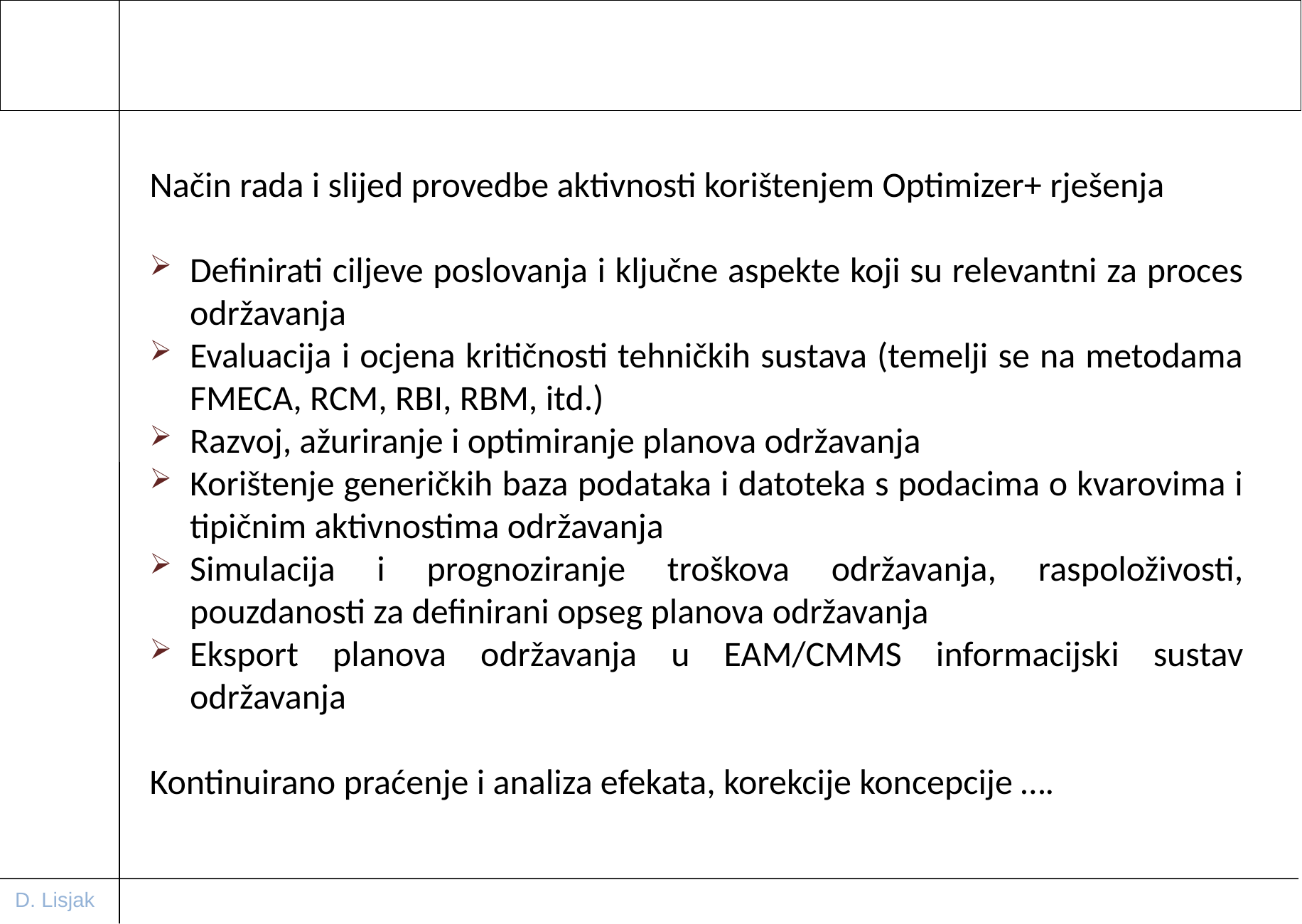

Način rada i slijed provedbe aktivnosti korištenjem Optimizer+ rješenja

Definirati ciljeve poslovanja i ključne aspekte koji su relevantni za proces održavanja
Evaluacija i ocjena kritičnosti tehničkih sustava (temelji se na metodama FMECA, RCM, RBI, RBM, itd.)
Razvoj, ažuriranje i optimiranje planova održavanja
Korištenje generičkih baza podataka i datoteka s podacima o kvarovima i tipičnim aktivnostima održavanja
Simulacija i prognoziranje troškova održavanja, raspoloživosti, pouzdanosti za definirani opseg planova održavanja
Eksport planova održavanja u EAM/CMMS informacijski sustav održavanja

Kontinuirano praćenje i analiza efekata, korekcije koncepcije ….

D. Lisjak